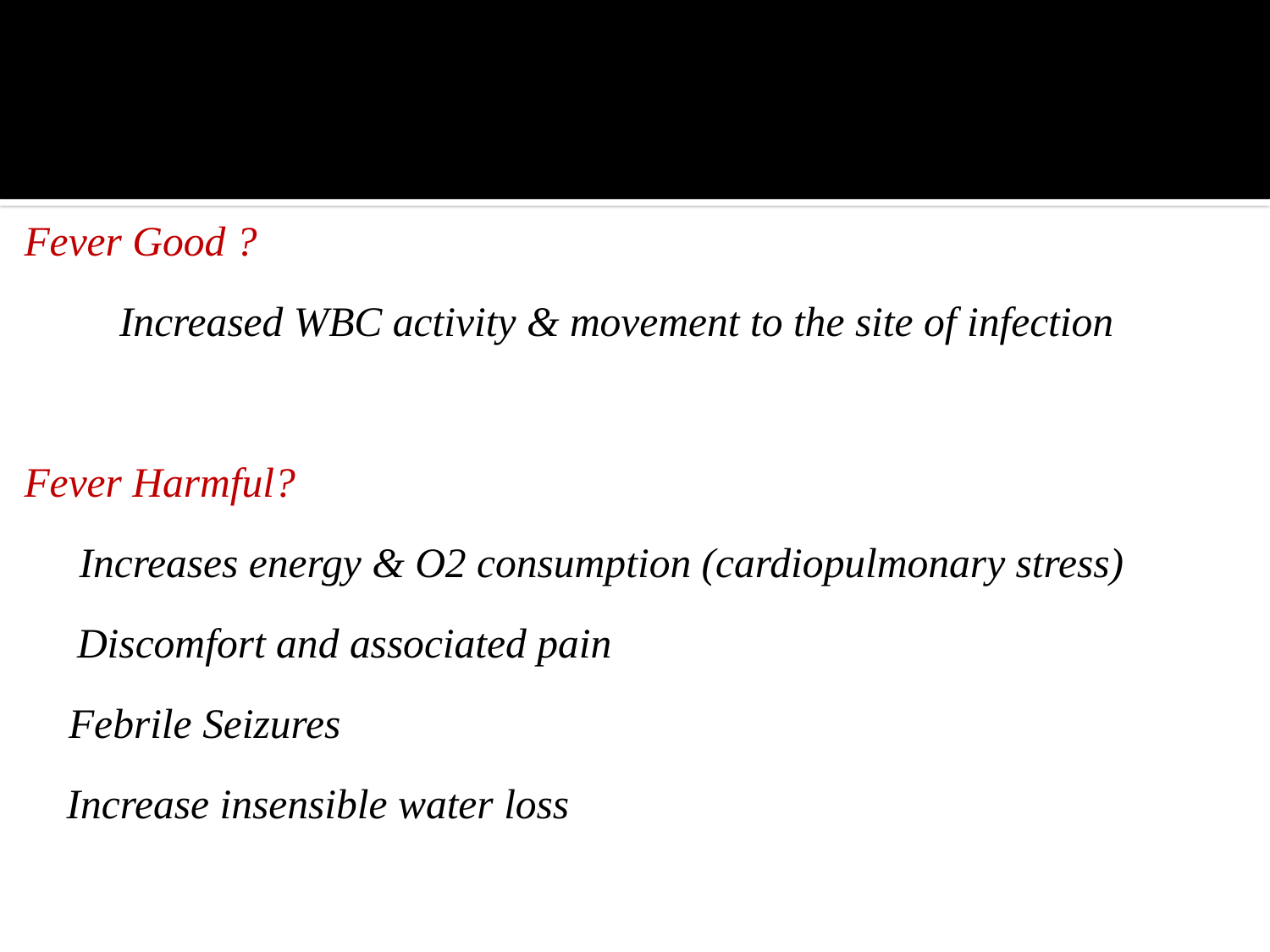

#
Fever Good ?

         Increased WBC activity & movement to the site of infection

Fever Harmful?
 Increases energy & O2 consumption (cardiopulmonary stress)
     Discomfort and associated pain
Febrile Seizures

    Increase insensible water loss